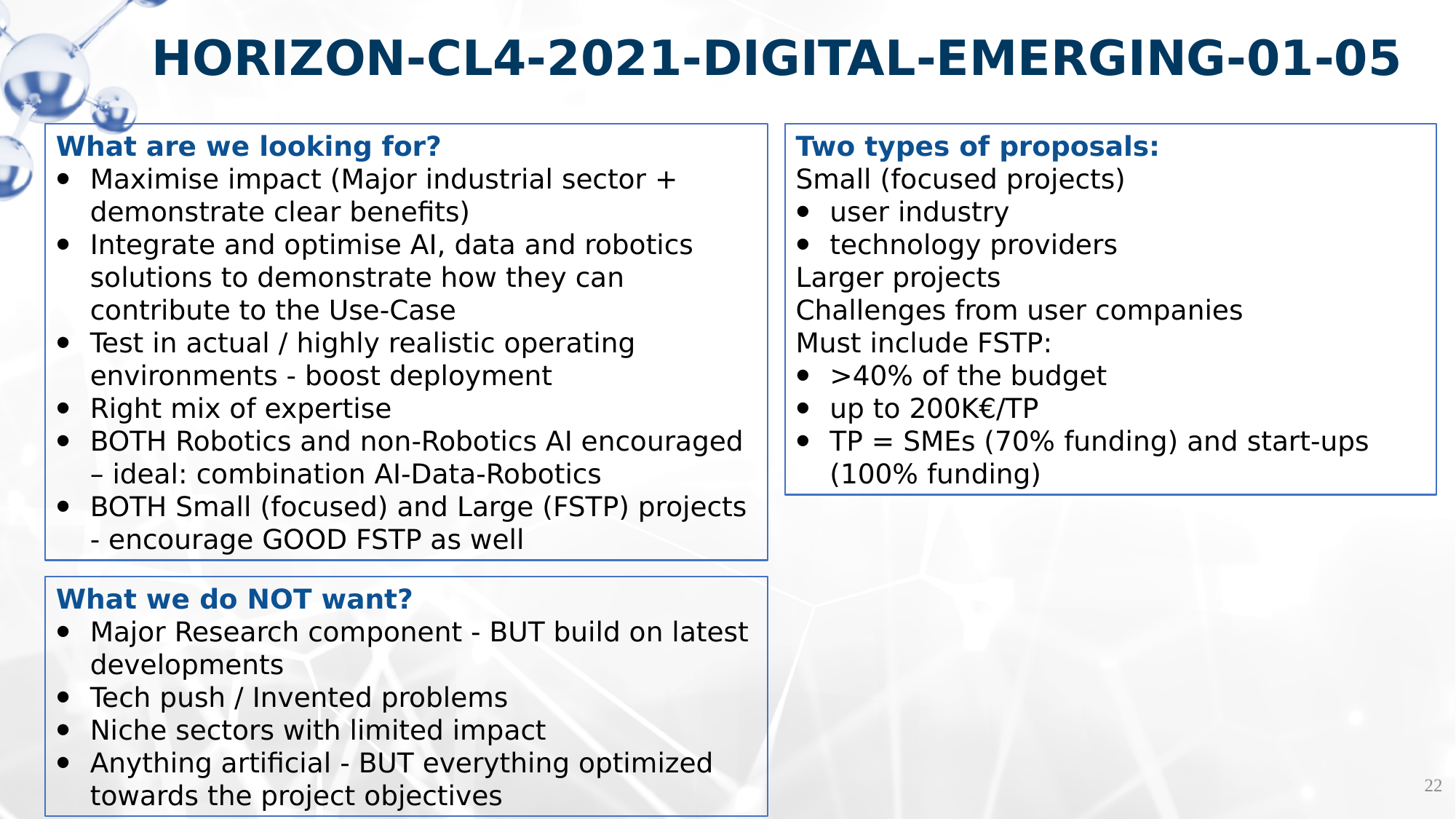

HORIZON-CL4-2021-DIGITAL-EMERGING-01-05
What are we looking for?
Maximise impact (Major industrial sector + demonstrate clear benefits)
Integrate and optimise AI, data and robotics solutions to demonstrate how they can contribute to the Use-Case
Test in actual / highly realistic operating environments - boost deployment
Right mix of expertise
BOTH Robotics and non-Robotics AI encouraged – ideal: combination AI-Data-Robotics
BOTH Small (focused) and Large (FSTP) projects - encourage GOOD FSTP as well
Two types of proposals:
Small (focused projects)
user industry
technology providers
Larger projects
Challenges from user companies
Must include FSTP:
>40% of the budget
up to 200K€/TP
TP = SMEs (70% funding) and start-ups (100% funding)
What we do NOT want?
Major Research component - BUT build on latest developments
Tech push / Invented problems
Niche sectors with limited impact
Anything artificial - BUT everything optimized towards the project objectives
22